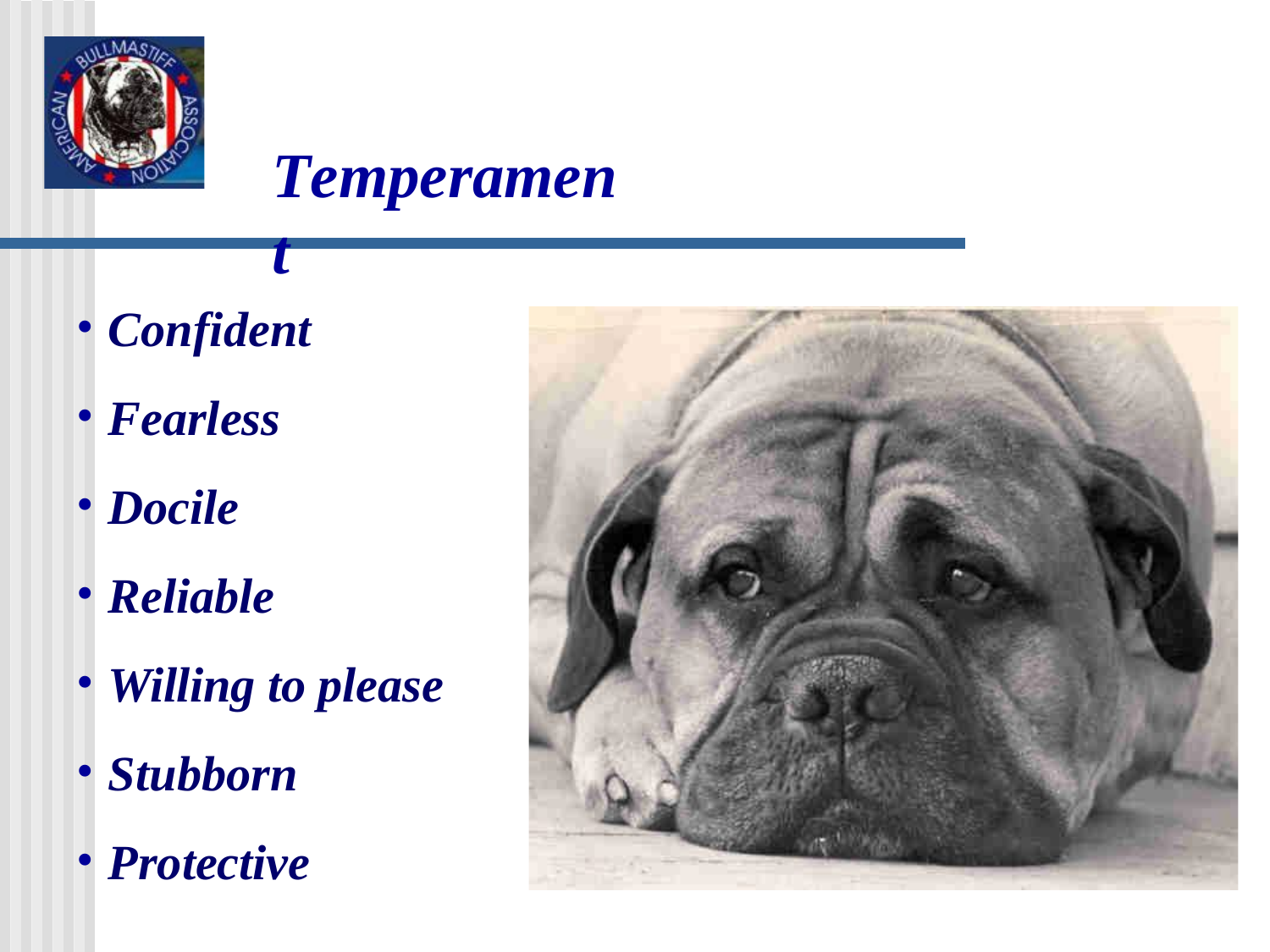

# Temperament

Confident
Fearless
Docile
Reliable
Willing to please
Stubborn
Protective